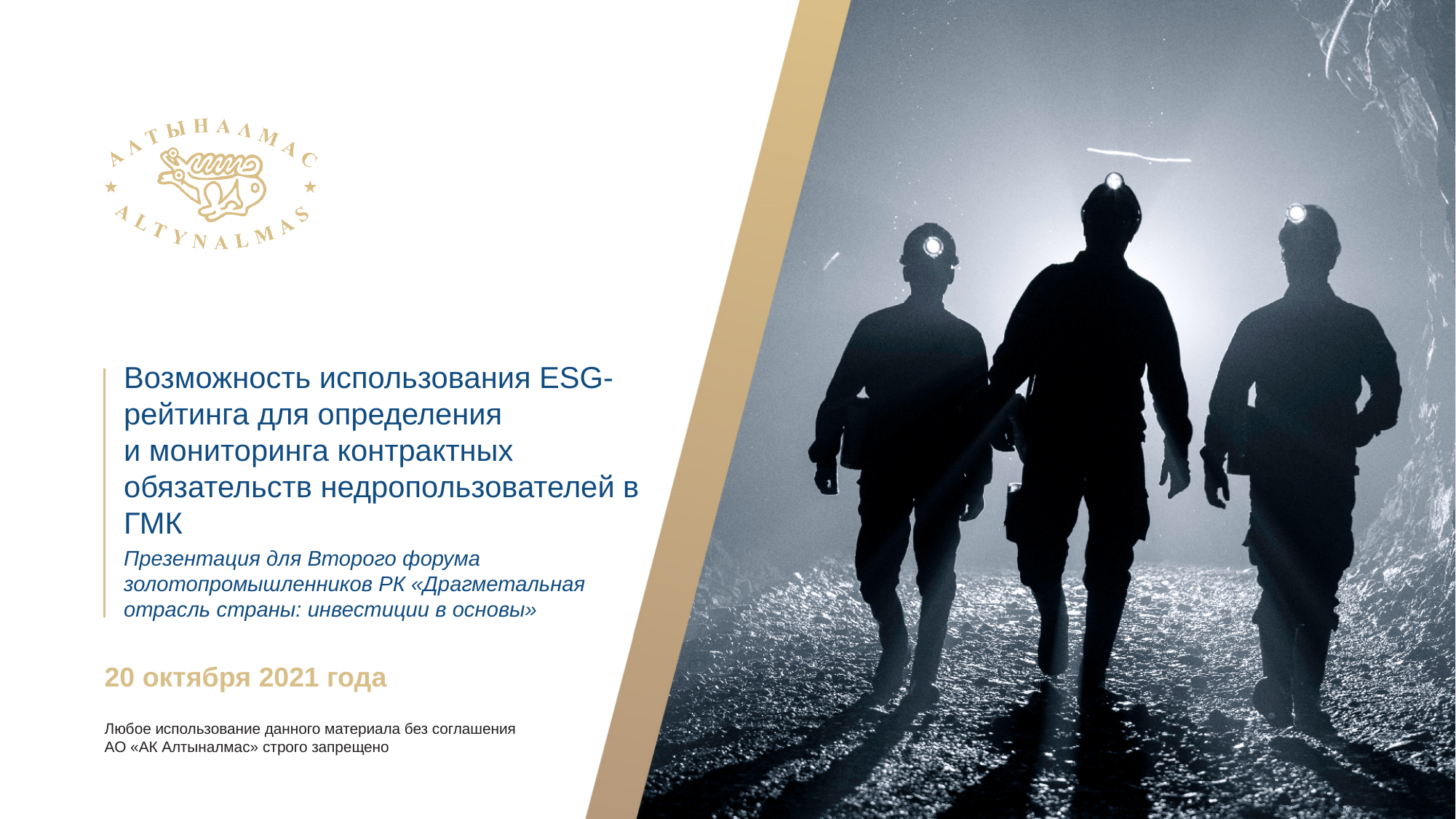

# Возможность использования ESG-рейтинга для определения и мониторинга контрактных обязательств недропользователей в ГМК
Презентация для Второго форума золотопромышленников РК «Драгметальная отрасль страны: инвестиции в основы»
20 октября 2021 года